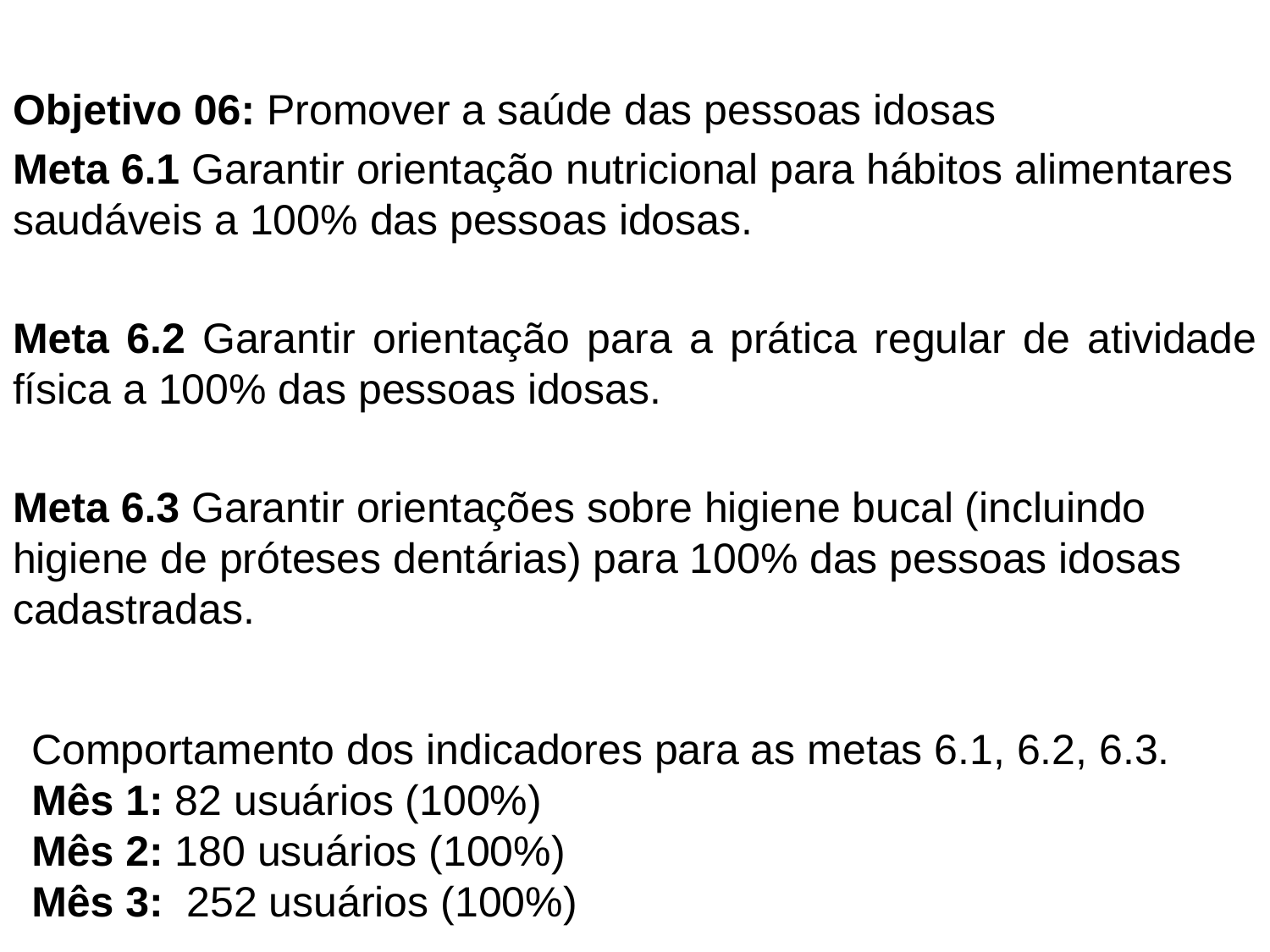

Objetivo 06: Promover a saúde das pessoas idosas
Meta 6.1 Garantir orientação nutricional para hábitos alimentares saudáveis a 100% das pessoas idosas.

Meta 6.2 Garantir orientação para a prática regular de atividade física a 100% das pessoas idosas.

Meta 6.3 Garantir orientações sobre higiene bucal (incluindo higiene de próteses dentárias) para 100% das pessoas idosas cadastradas.

Comportamento dos indicadores para as metas 6.1, 6.2, 6.3.
Mês 1: 82 usuários (100%)
Mês 2: 180 usuários (100%)
Mês 3:  252 usuários (100%)